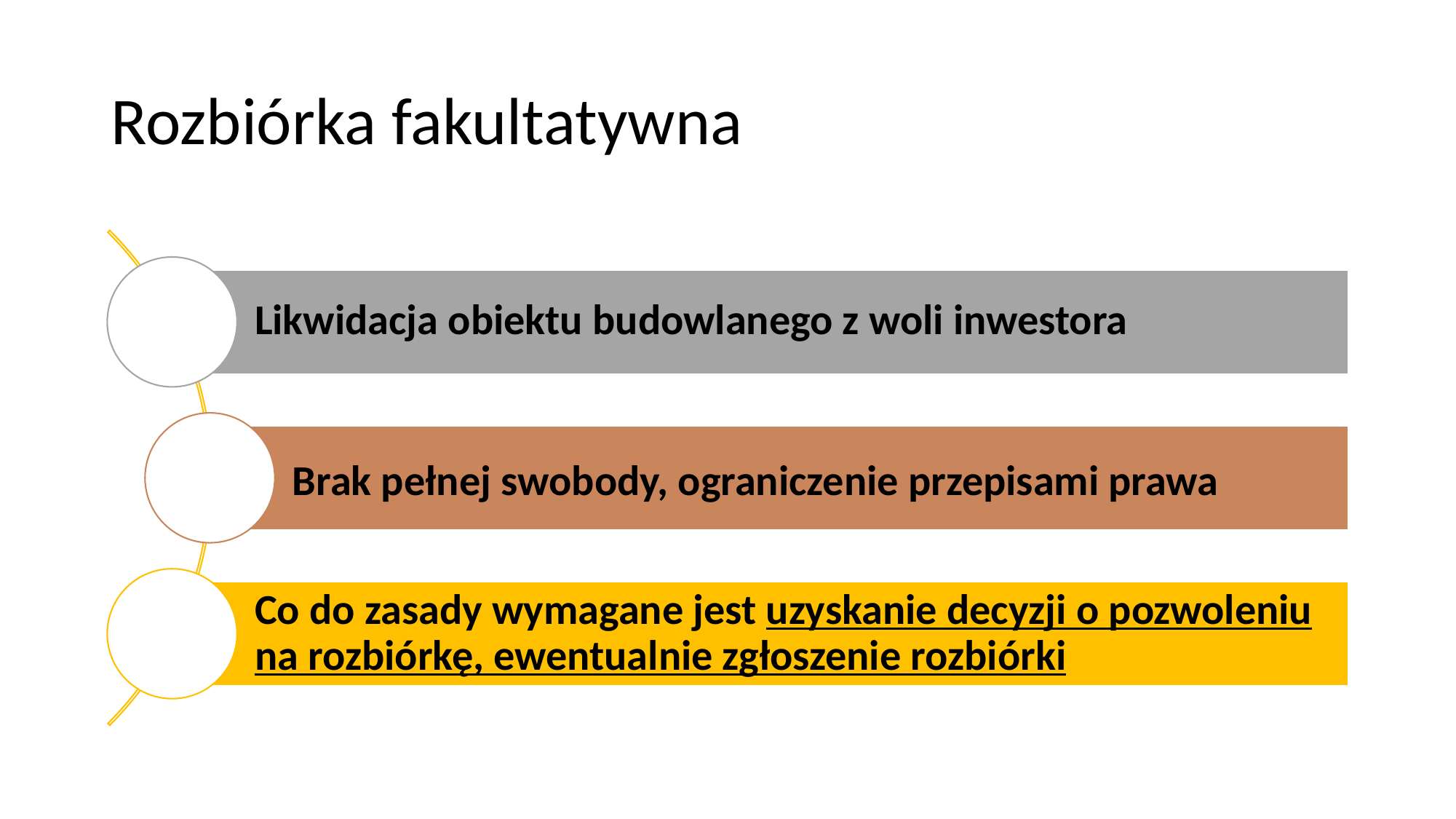

# Rozbiórka fakultatywna
Likwidacja obiektu budowlanego z woli inwestora

Brak pełnej swobody, ograniczenie przepisami prawa

Co do zasady wymagane jest uzyskanie decyzji o pozwoleniu na rozbiórkę, ewentualnie zgłoszenie rozbiórki